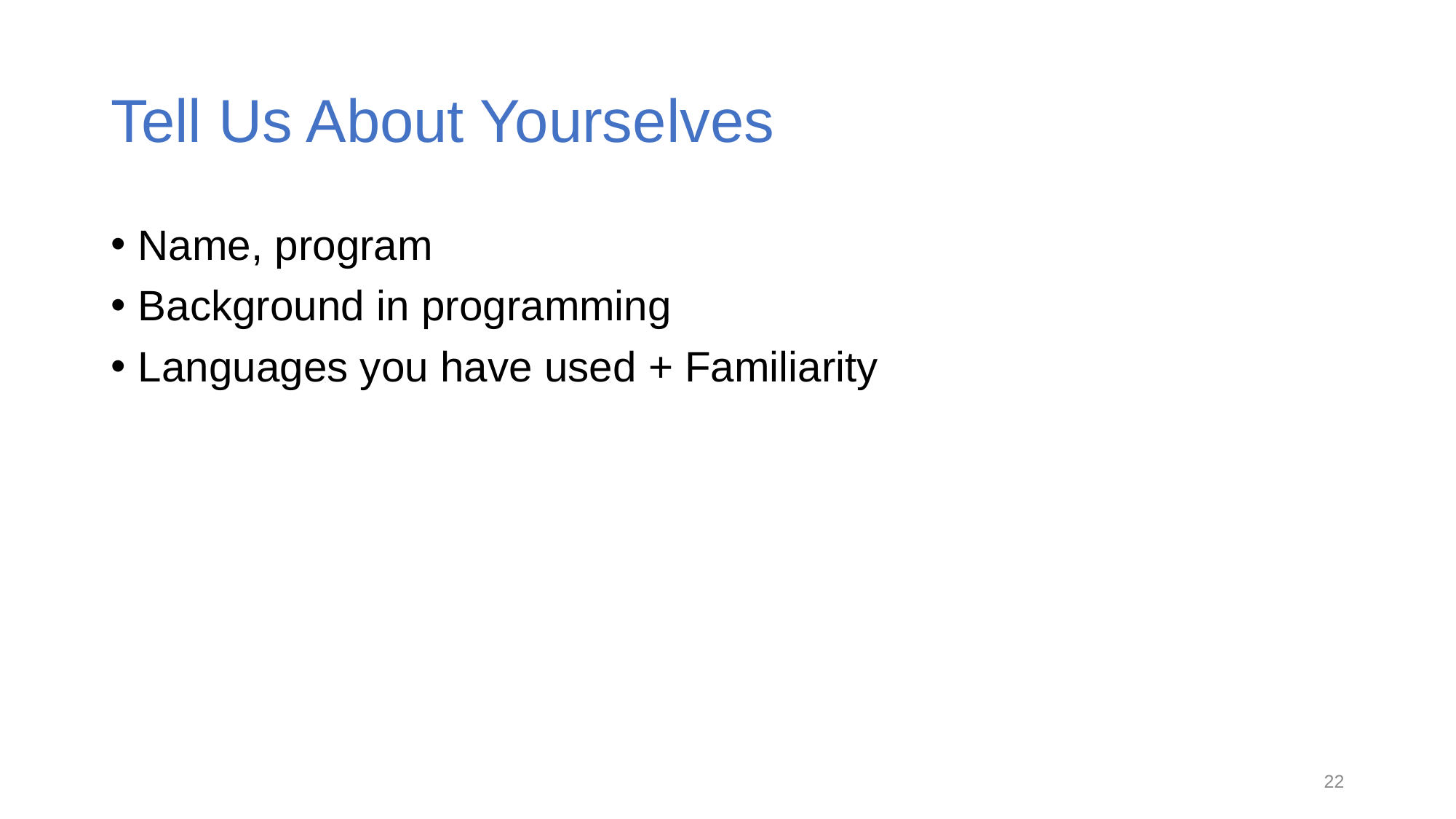

# Tell Us About Yourselves
Name, program
Background in programming
Languages you have used + Familiarity
22